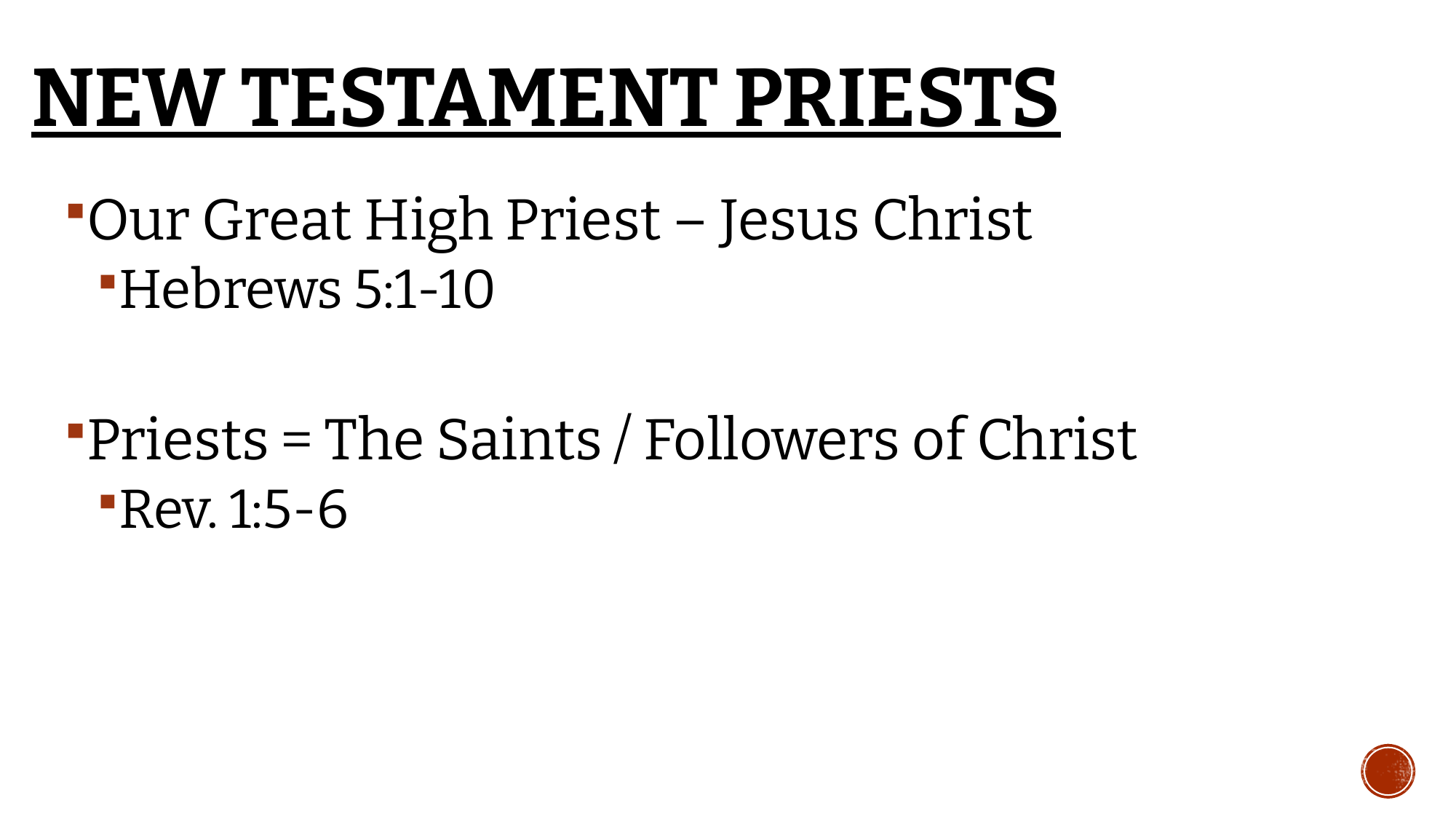

# New testament priests
Our Great High Priest – Jesus Christ
Hebrews 5:1-10

Priests = The Saints / Followers of Christ
Rev. 1:5-6